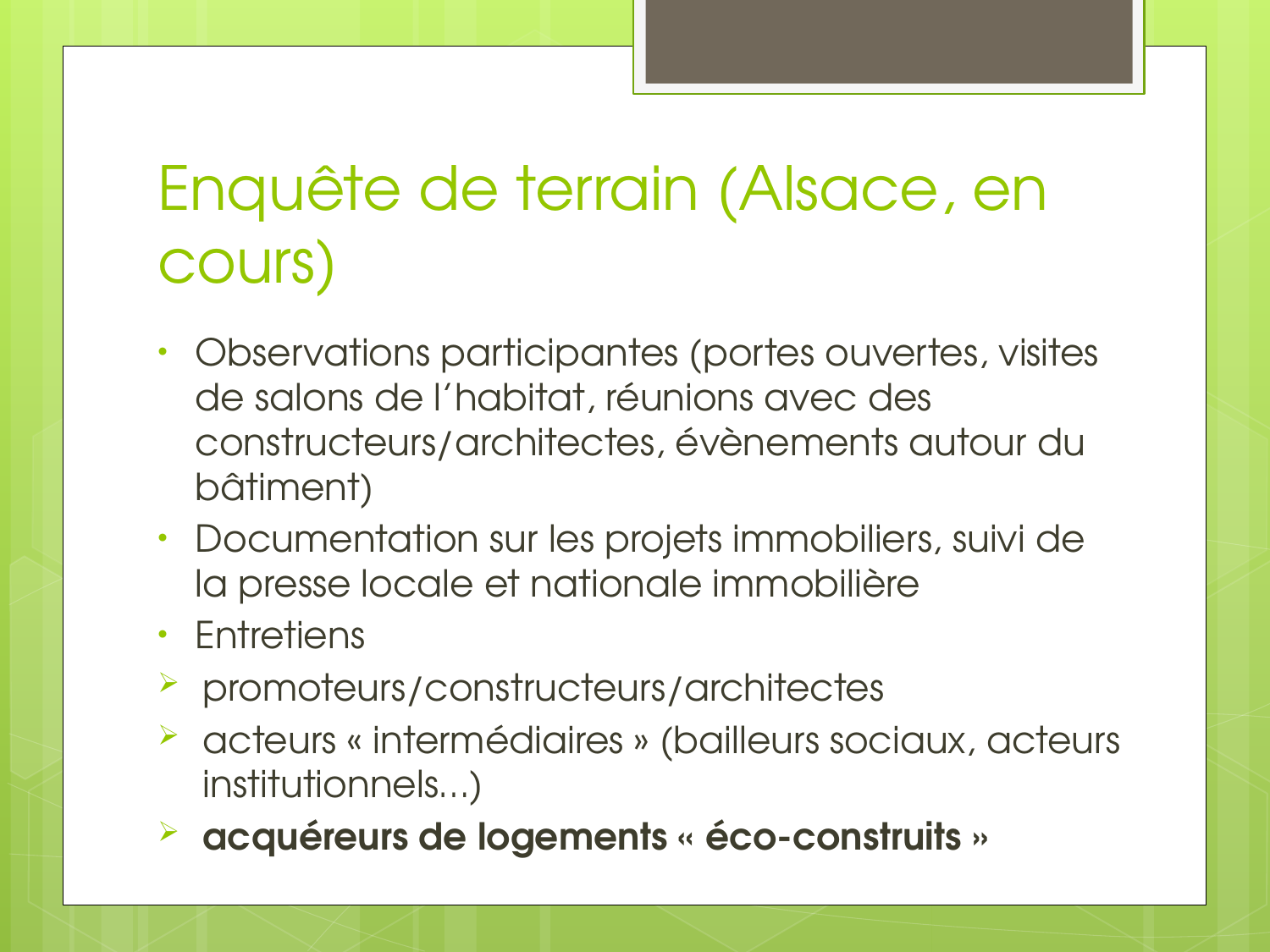

# Enquête de terrain (Alsace, en cours)
Observations participantes (portes ouvertes, visites de salons de l’habitat, réunions avec des constructeurs/architectes, évènements autour du bâtiment)
Documentation sur les projets immobiliers, suivi de la presse locale et nationale immobilière
Entretiens
promoteurs/constructeurs/architectes
acteurs « intermédiaires » (bailleurs sociaux, acteurs institutionnels…)
acquéreurs de logements « éco-construits »